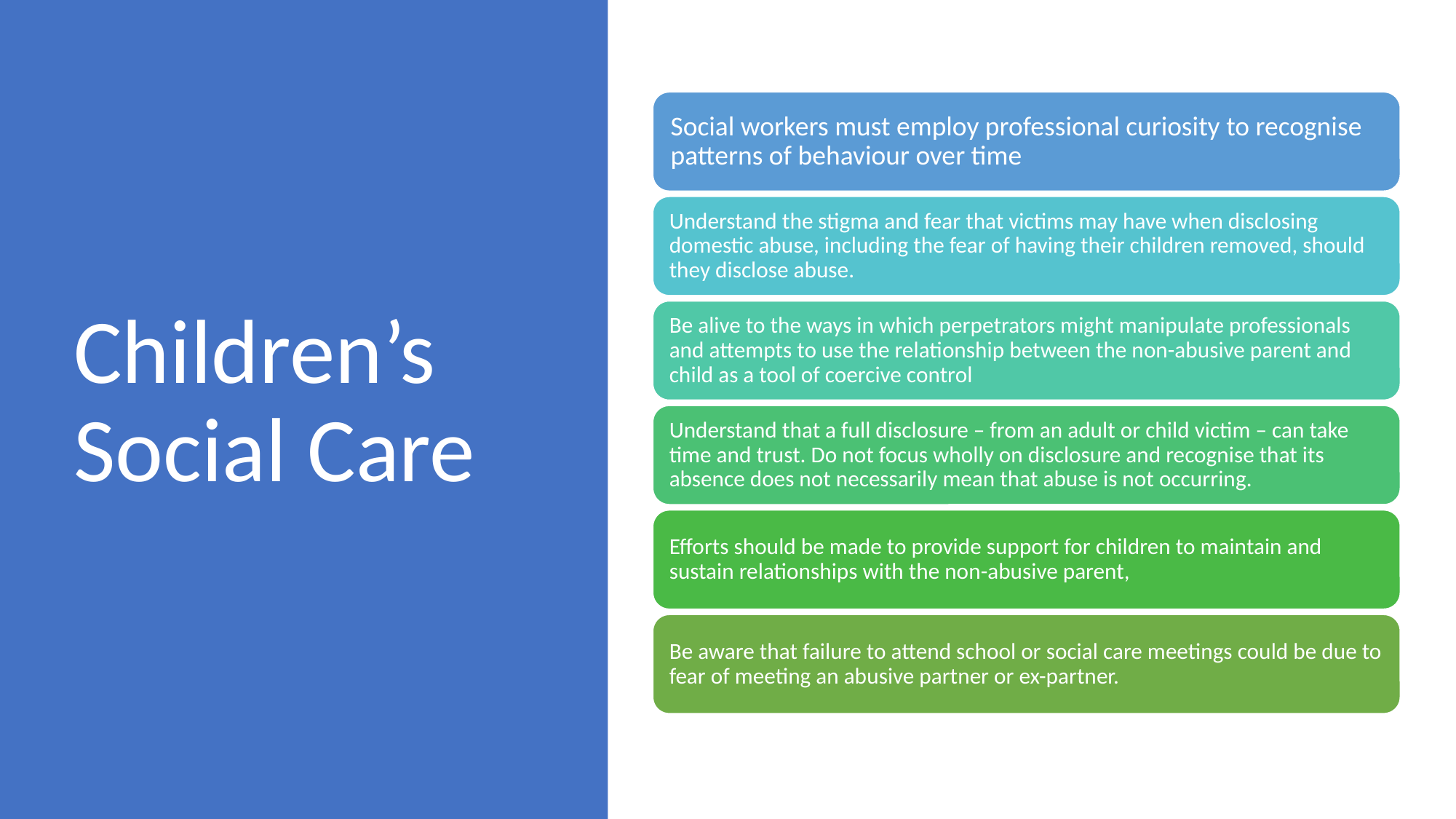

# Children’s Social Care
Social workers must employ professional curiosity to recognise patterns of behaviour over time
Understand the stigma and fear that victims may have when disclosing domestic abuse, including the fear of having their children removed, should they disclose abuse.
Be alive to the ways in which perpetrators might manipulate professionals  and attempts to use the relationship between the non-abusive parent and child as a tool of coercive control
Understand that a full disclosure – from an adult or child victim – can take time and trust. Do not focus wholly on disclosure and recognise that its absence does not necessarily mean that abuse is not occurring.
Efforts should be made to provide support for children to maintain and sustain relationships with the non-abusive parent,
Be aware that failure to attend school or social care meetings could be due to fear of meeting an abusive partner or ex-partner.